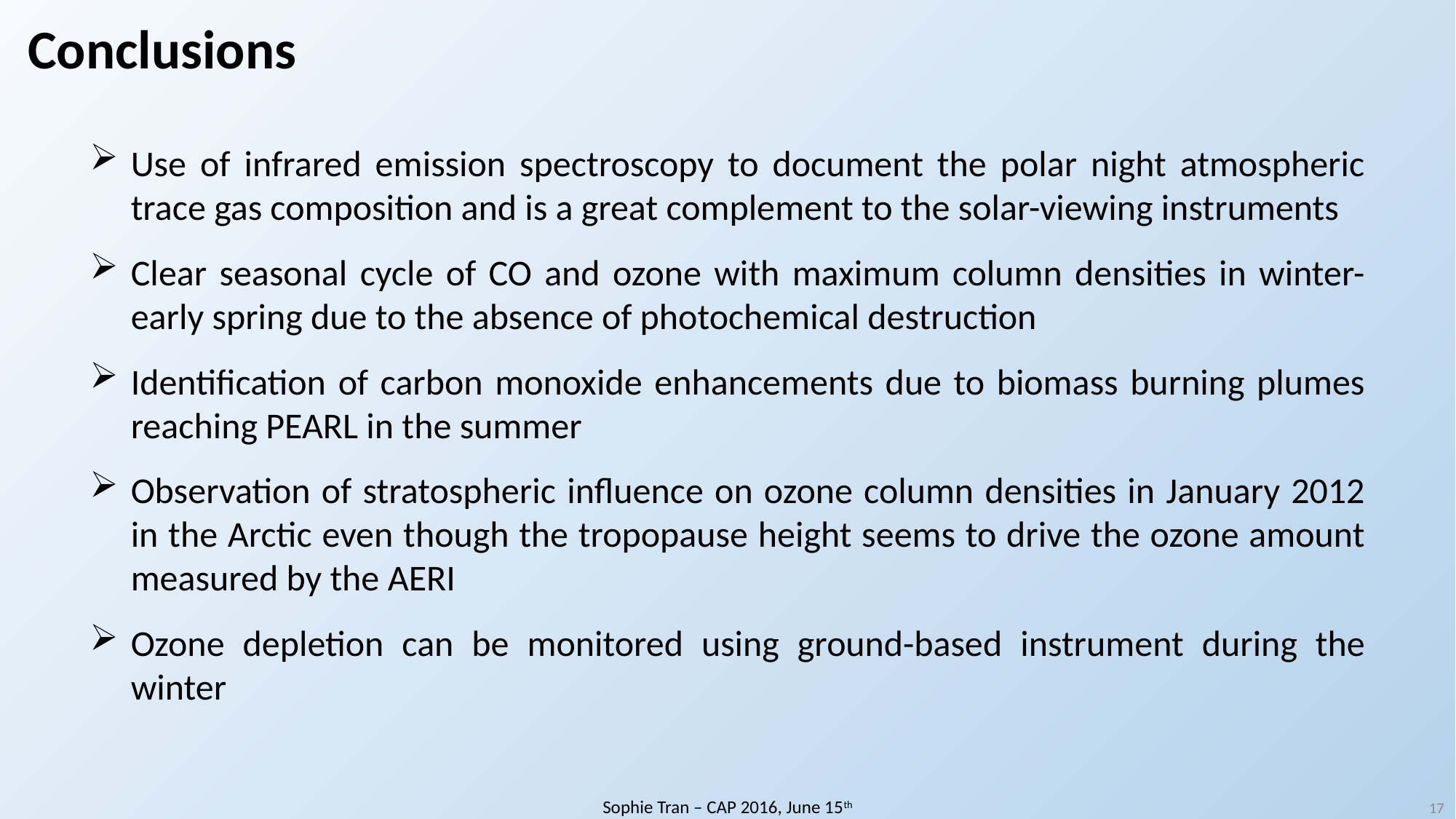

Conclusions
Use of infrared emission spectroscopy to document the polar night atmospheric trace gas composition and is a great complement to the solar-viewing instruments

Clear seasonal cycle of CO and ozone with maximum column densities in winter-early spring due to the absence of photochemical destruction

Identification of carbon monoxide enhancements due to biomass burning plumes reaching PEARL in the summer

Observation of stratospheric influence on ozone column densities in January 2012 in the Arctic even though the tropopause height seems to drive the ozone amount measured by the AERI

Ozone depletion can be monitored using ground-based instrument during the winter
Sophie Tran – CAP 2016, June 15th
17